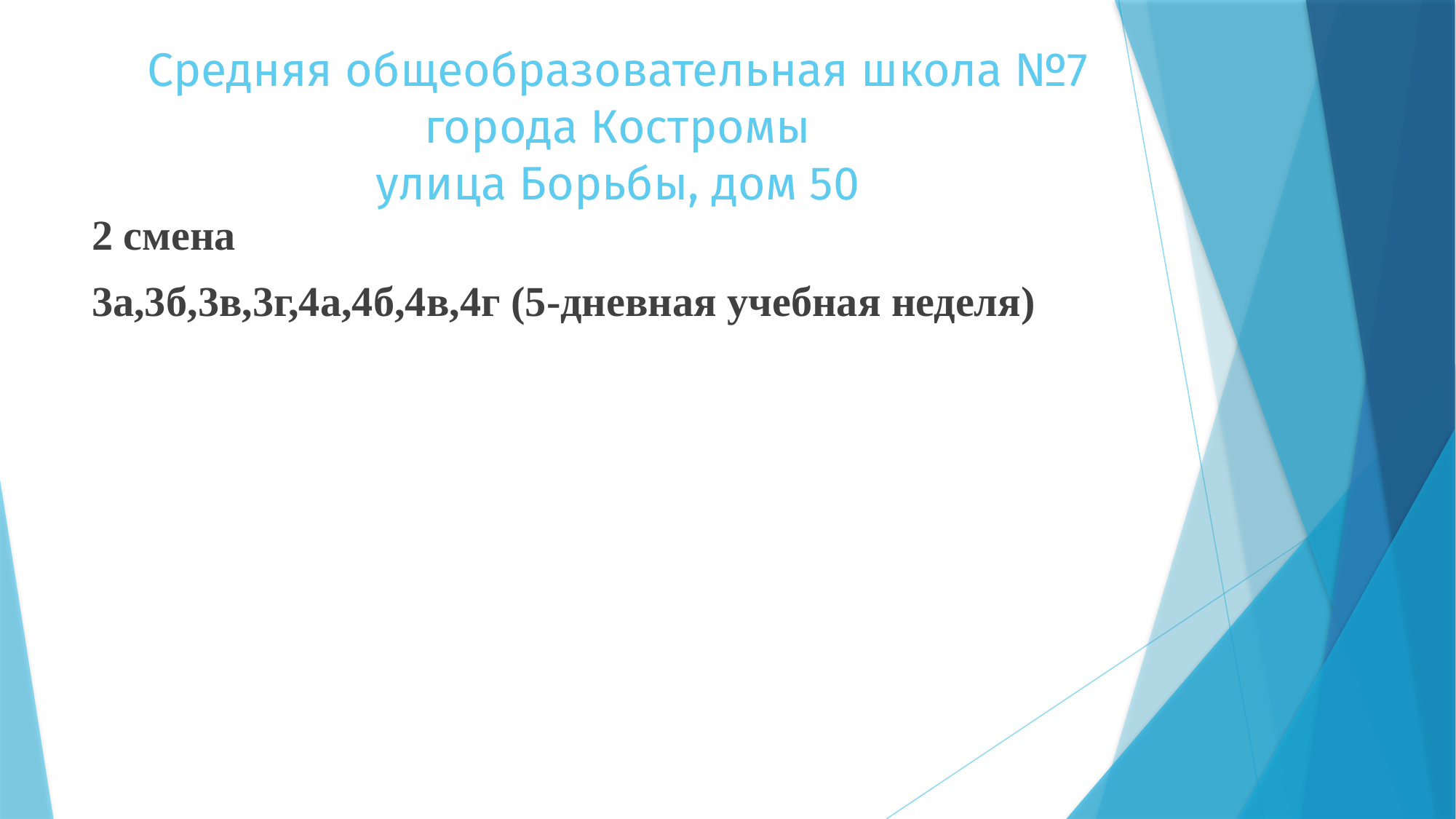

# Средняя общеобразовательная школа №7 города Костромы улица Борьбы, дом 50
2 смена
3а,3б,3в,3г,4а,4б,4в,4г (5-дневная учебная неделя)